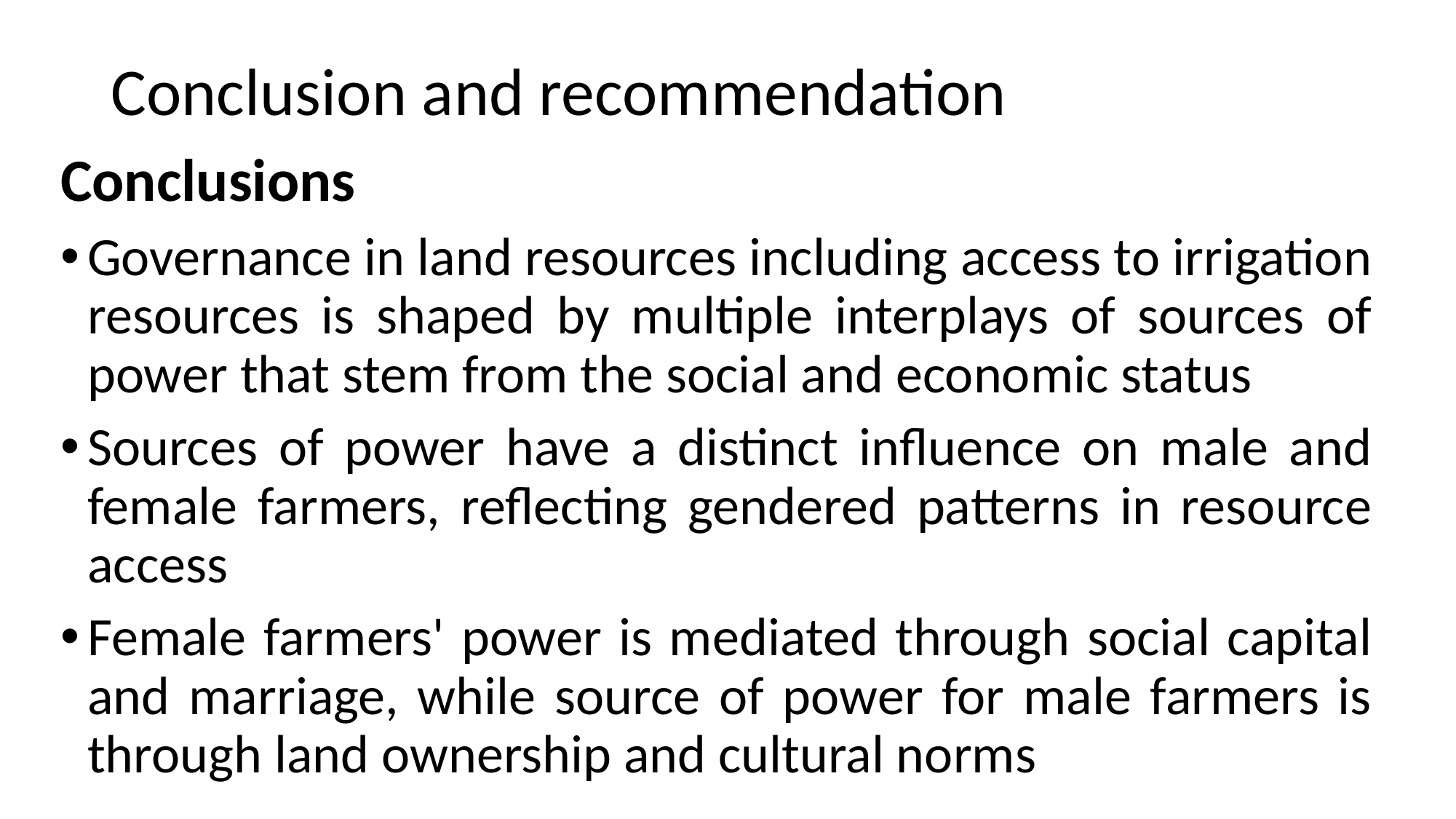

# Conclusion and recommendation
Conclusions
Governance in land resources including access to irrigation resources is shaped by multiple interplays of sources of power that stem from the social and economic status
Sources of power have a distinct influence on male and female farmers, reflecting gendered patterns in resource access
Female farmers' power is mediated through social capital and marriage, while source of power for male farmers is through land ownership and cultural norms